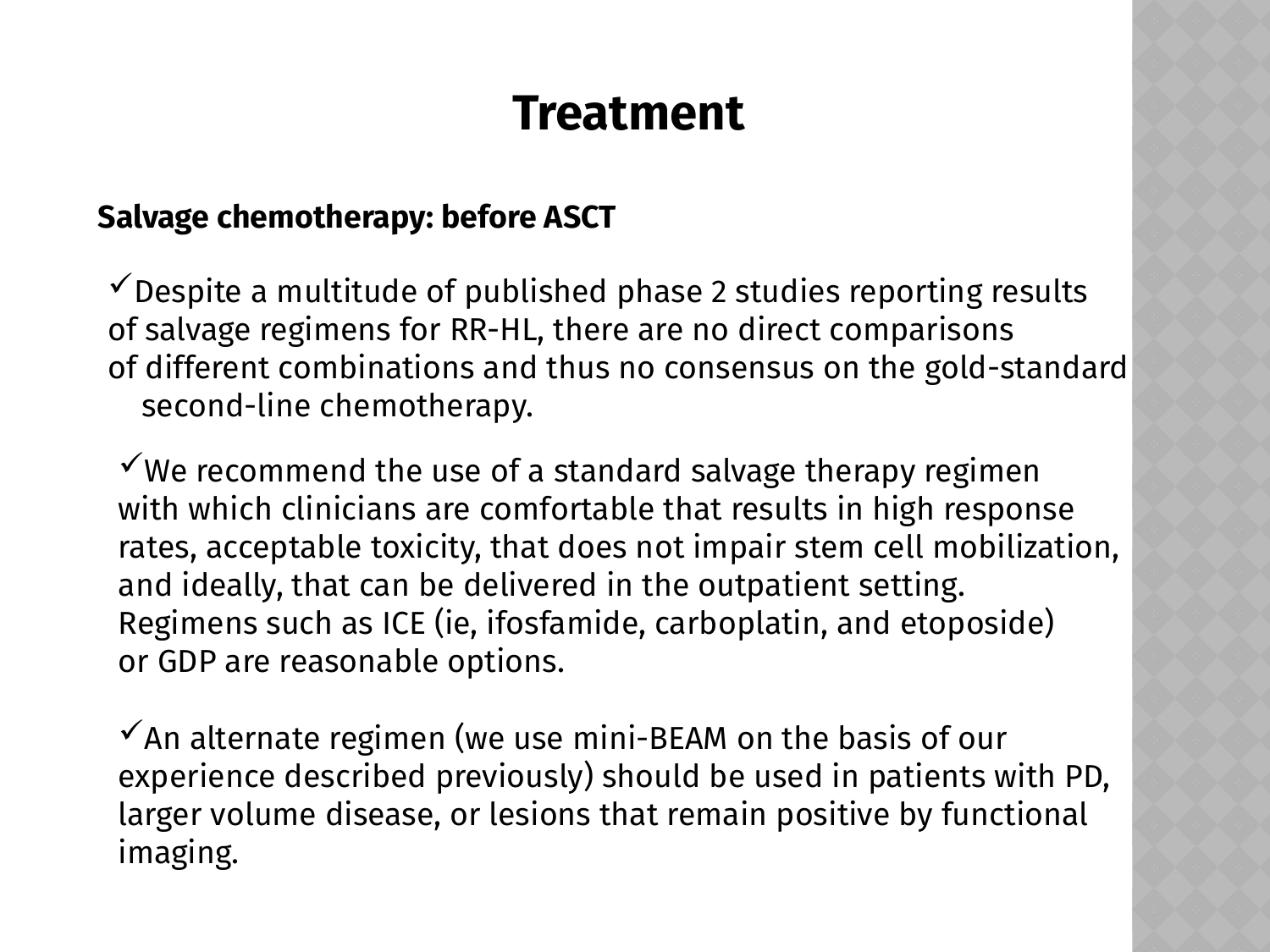

Treatment
Salvage chemotherapy: before ASCT
Despite a multitude of published phase 2 studies reporting results
of salvage regimens for RR-HL, there are no direct comparisons
of different combinations and thus no consensus on the gold-standard     second-line chemotherapy.
We recommend the use of a standard salvage therapy regimen
with which clinicians are comfortable that results in high response
rates, acceptable toxicity, that does not impair stem cell mobilization,
and ideally, that can be delivered in the outpatient setting.
Regimens such as ICE (ie, ifosfamide, carboplatin, and etoposide)
or GDP are reasonable options.
An alternate regimen (we use mini-BEAM on the basis of our experience described previously) should be used in patients with PD, larger volume disease, or lesions that remain positive by functional imaging.